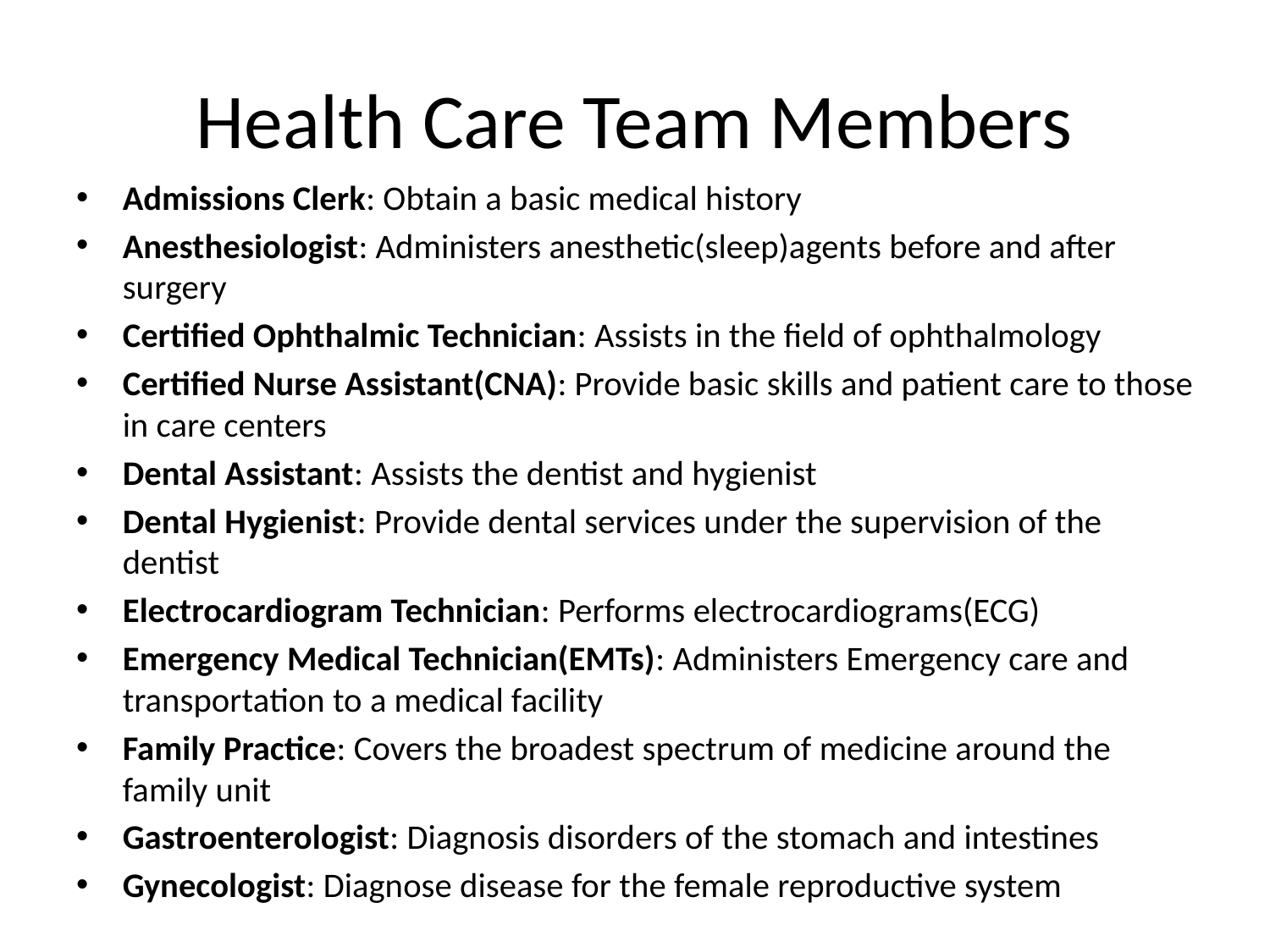

# Health Care Team Members
Admissions Clerk: Obtain a basic medical history
Anesthesiologist: Administers anesthetic(sleep)agents before and after surgery
Certified Ophthalmic Technician: Assists in the field of ophthalmology
Certified Nurse Assistant(CNA): Provide basic skills and patient care to those in care centers
Dental Assistant: Assists the dentist and hygienist
Dental Hygienist: Provide dental services under the supervision of the dentist
Electrocardiogram Technician: Performs electrocardiograms(ECG)
Emergency Medical Technician(EMTs): Administers Emergency care and transportation to a medical facility
Family Practice: Covers the broadest spectrum of medicine around the family unit
Gastroenterologist: Diagnosis disorders of the stomach and intestines
Gynecologist: Diagnose disease for the female reproductive system